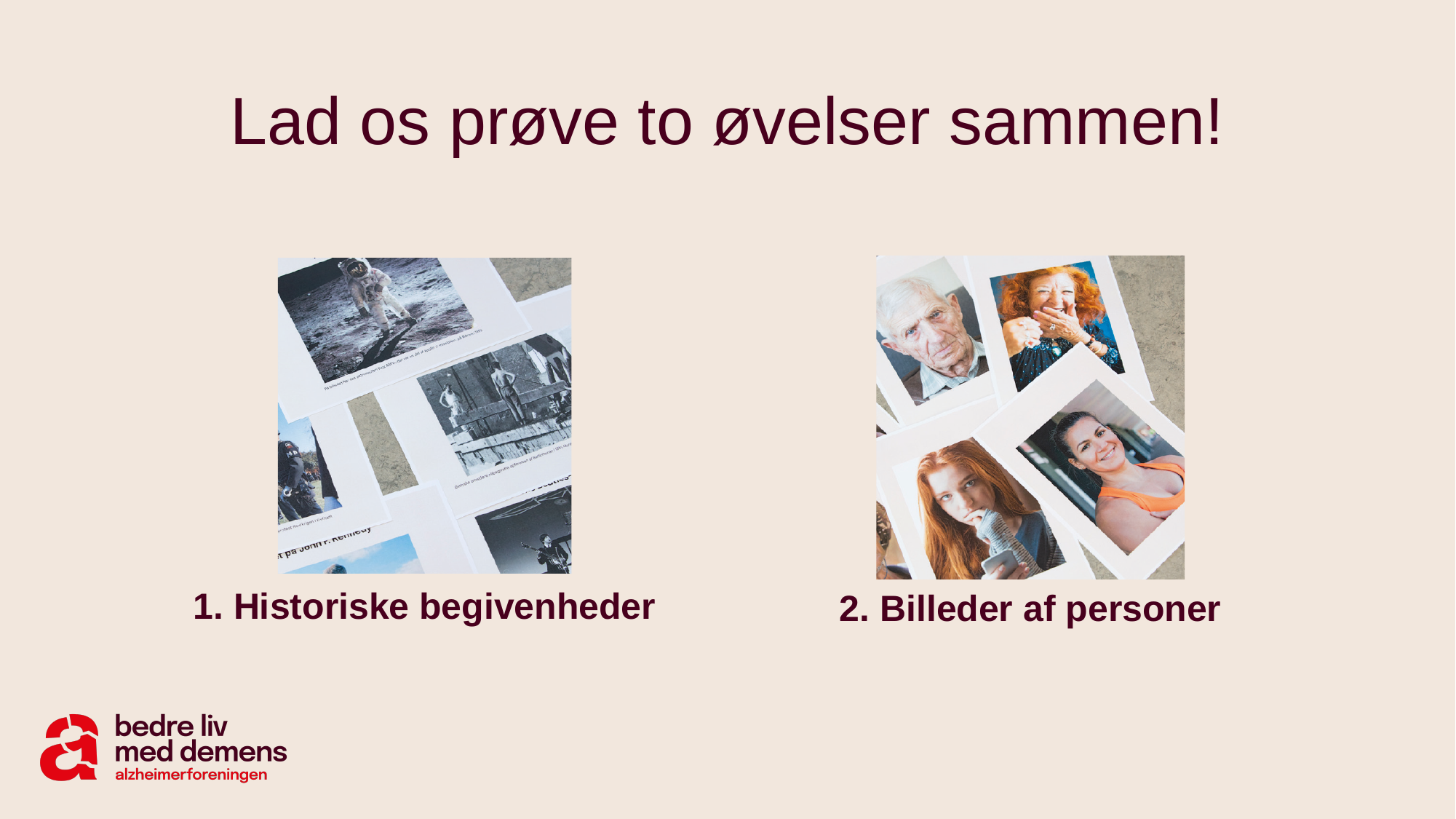

# Lad os prøve to øvelser sammen!
1. Historiske begivenheder
2. Billeder af personer